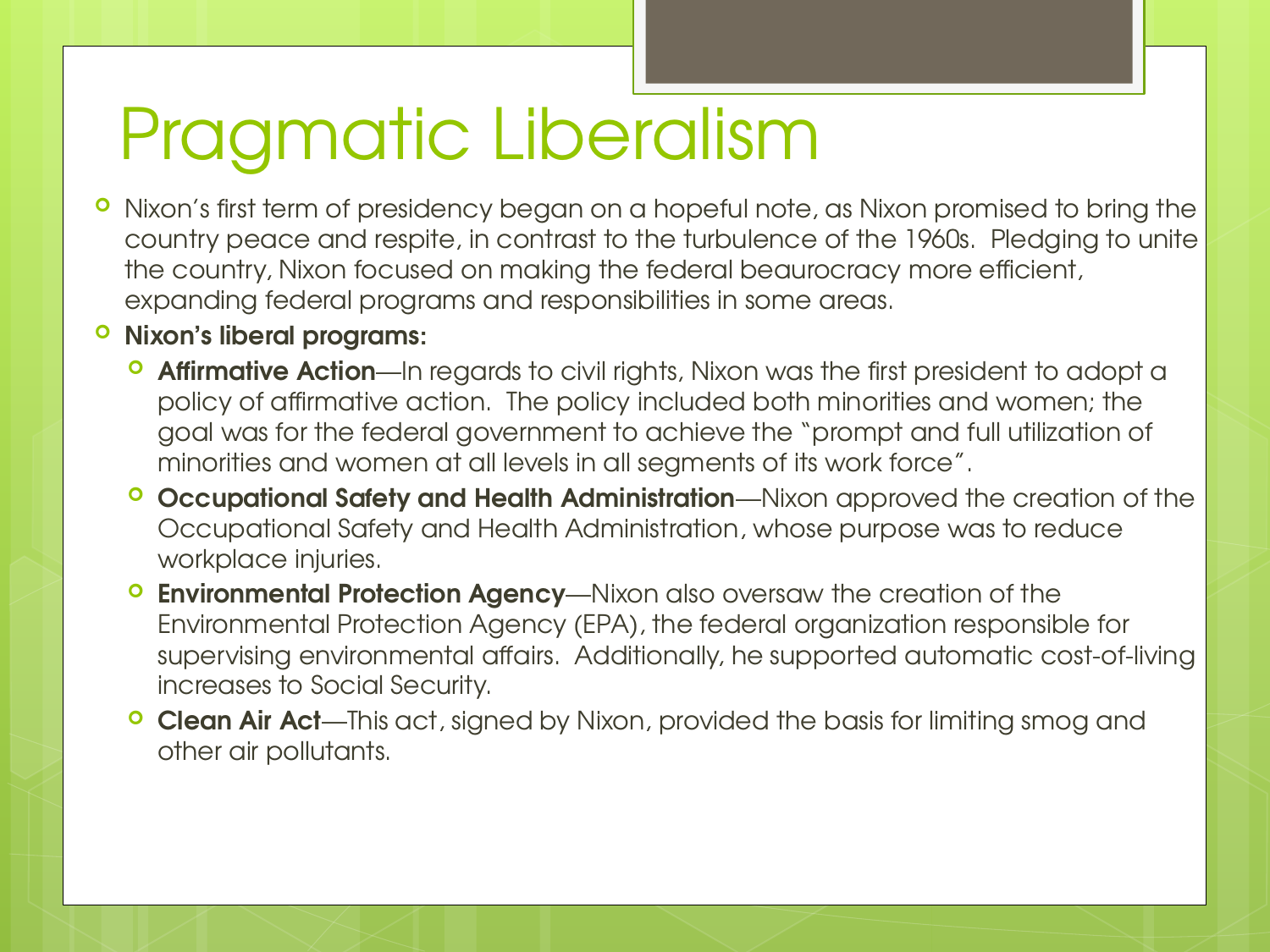

# Pragmatic Liberalism
Nixon’s first term of presidency began on a hopeful note, as Nixon promised to bring the country peace and respite, in contrast to the turbulence of the 1960s.  Pledging to unite the country, Nixon focused on making the federal beaurocracy more efficient, expanding federal programs and responsibilities in some areas.
Nixon’s liberal programs:
Affirmative Action—In regards to civil rights, Nixon was the first president to adopt a policy of affirmative action.  The policy included both minorities and women; the goal was for the federal government to achieve the “prompt and full utilization of minorities and women at all levels in all segments of its work force”.
Occupational Safety and Health Administration—Nixon approved the creation of the Occupational Safety and Health Administration, whose purpose was to reduce workplace injuries.
Environmental Protection Agency—Nixon also oversaw the creation of the Environmental Protection Agency (EPA), the federal organization responsible for supervising environmental affairs.  Additionally, he supported automatic cost-of-living increases to Social Security.
Clean Air Act—This act, signed by Nixon, provided the basis for limiting smog and other air pollutants.